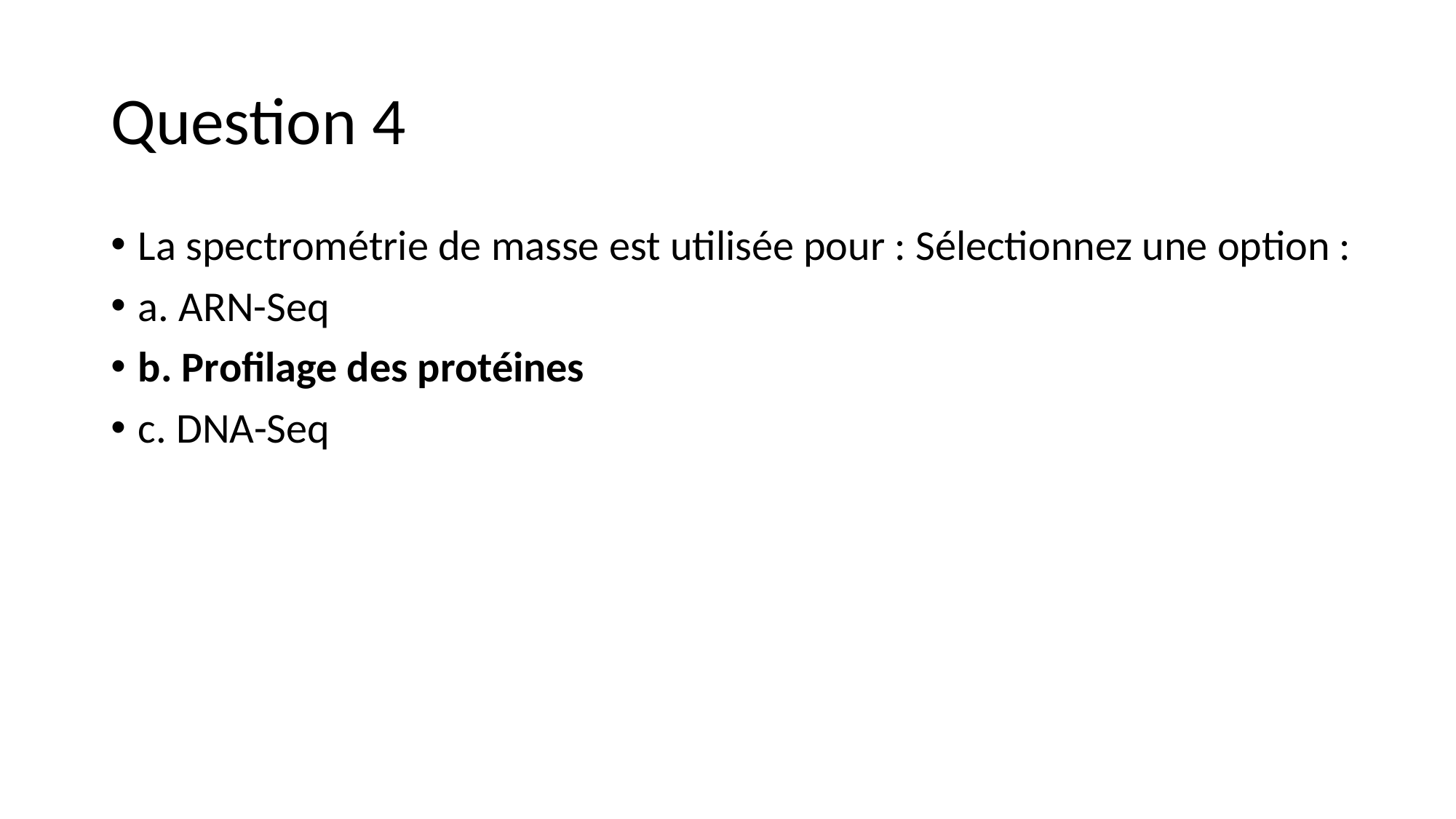

# Question 4
La spectrométrie de masse est utilisée pour : Sélectionnez une option :
a. ARN-Seq
b. Profilage des protéines
c. DNA-Seq